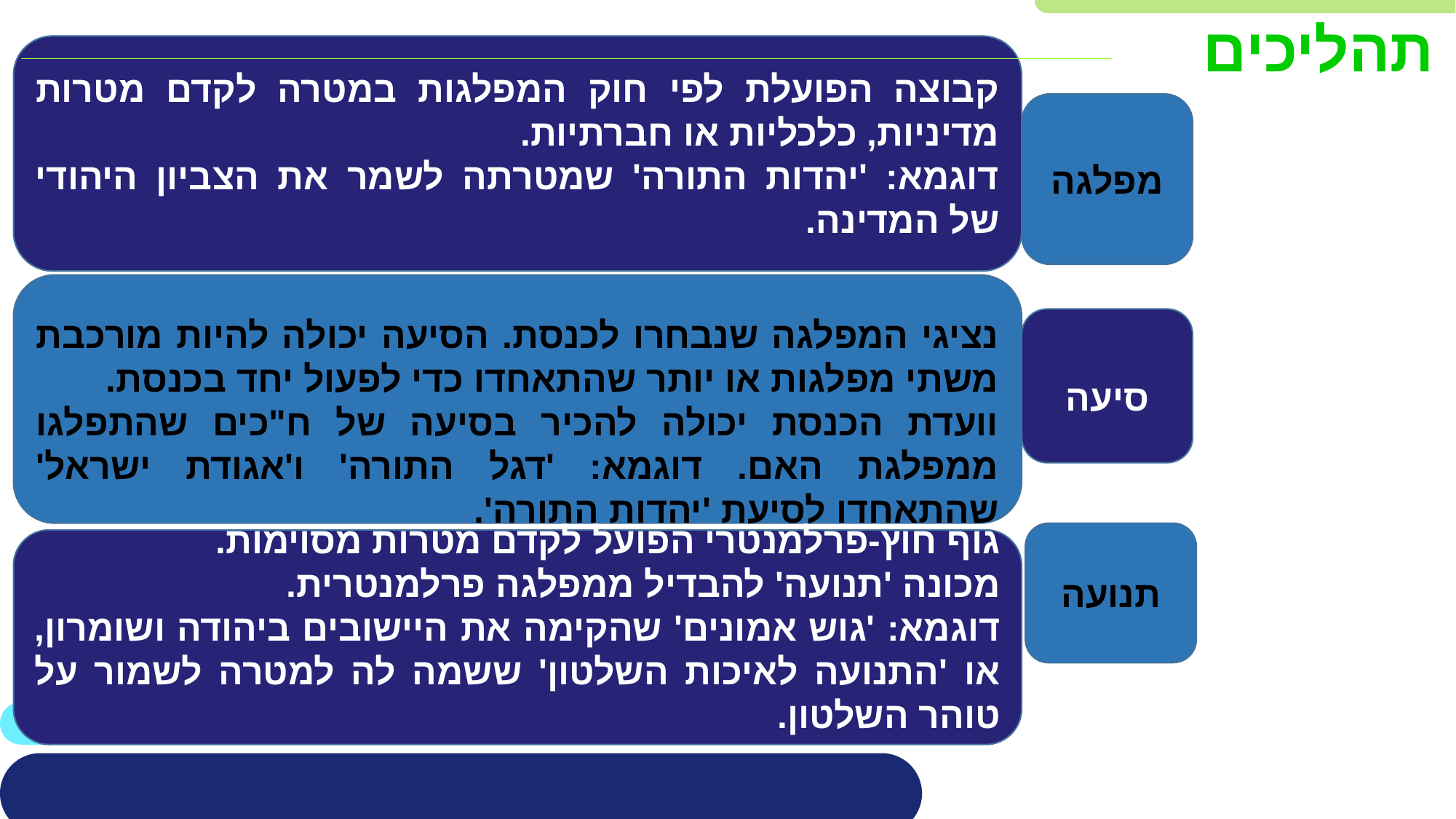

תהליכים

קבוצה הפועלת לפי חוק המפלגות במטרה לקדם מטרות מדיניות, כלכליות או חברתיות.
דוגמא: 'יהדות התורה' שמטרתה לשמר את הצביון היהודי של המדינה.
מפלגה

נציגי המפלגה שנבחרו לכנסת. הסיעה יכולה להיות מורכבת משתי מפלגות או יותר שהתאחדו כדי לפעול יחד בכנסת.
וועדת הכנסת יכולה להכיר בסיעה של ח"כים שהתפלגו ממפלגת האם. דוגמא: 'דגל התורה' ו'אגודת ישראל' שהתאחדו לסיעת 'יהדות התורה'.
סיעה
תנועה

גוף חוץ-פרלמנטרי הפועל לקדם מטרות מסוימות.
מכונה 'תנועה' להבדיל ממפלגה פרלמנטרית.
דוגמא: 'גוש אמונים' שהקימה את היישובים ביהודה ושומרון, או 'התנועה לאיכות השלטון' ששמה לה למטרה לשמור על טוהר השלטון.